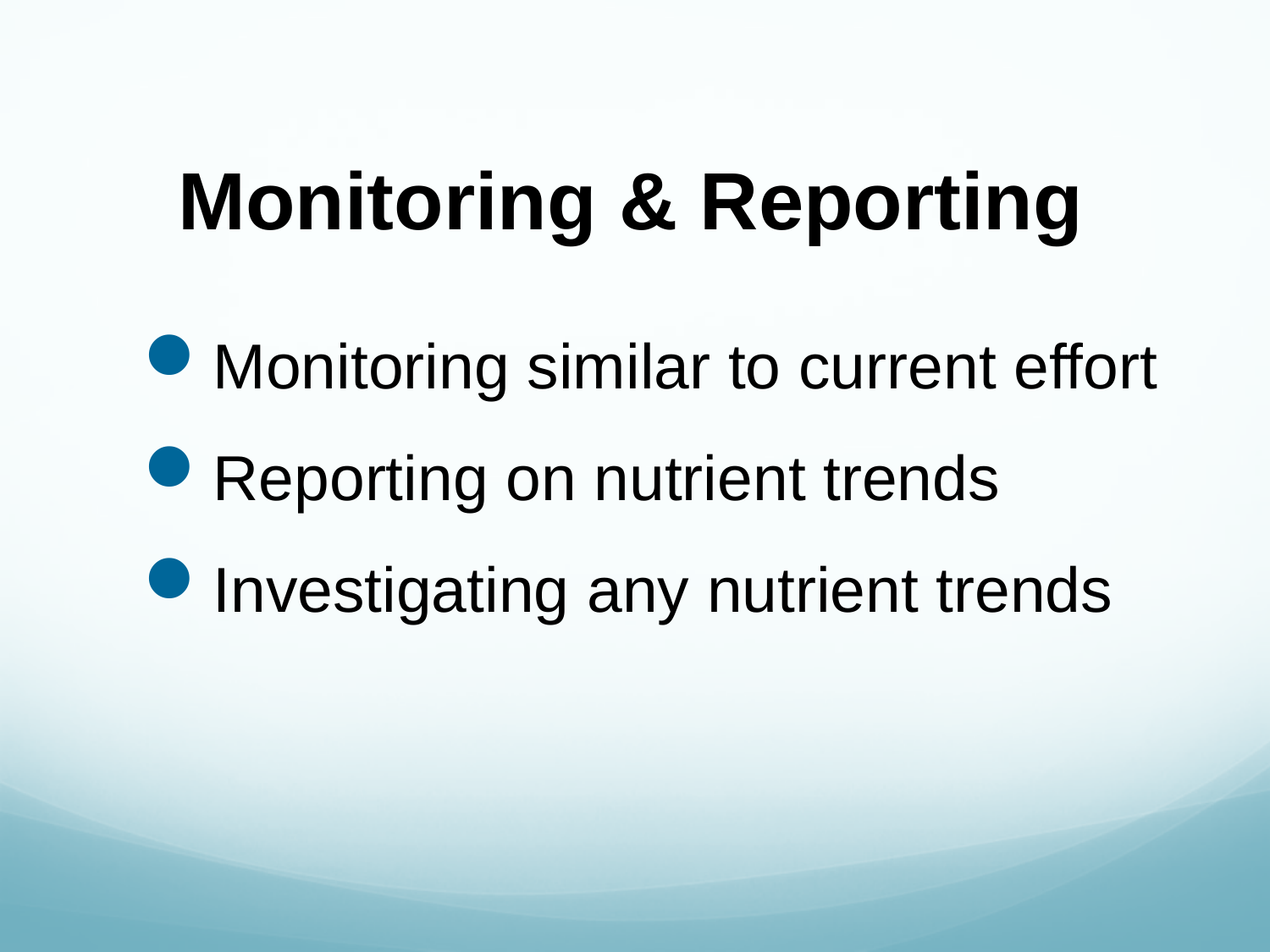

# Monitoring & Reporting
Monitoring similar to current effort
Reporting on nutrient trends
Investigating any nutrient trends